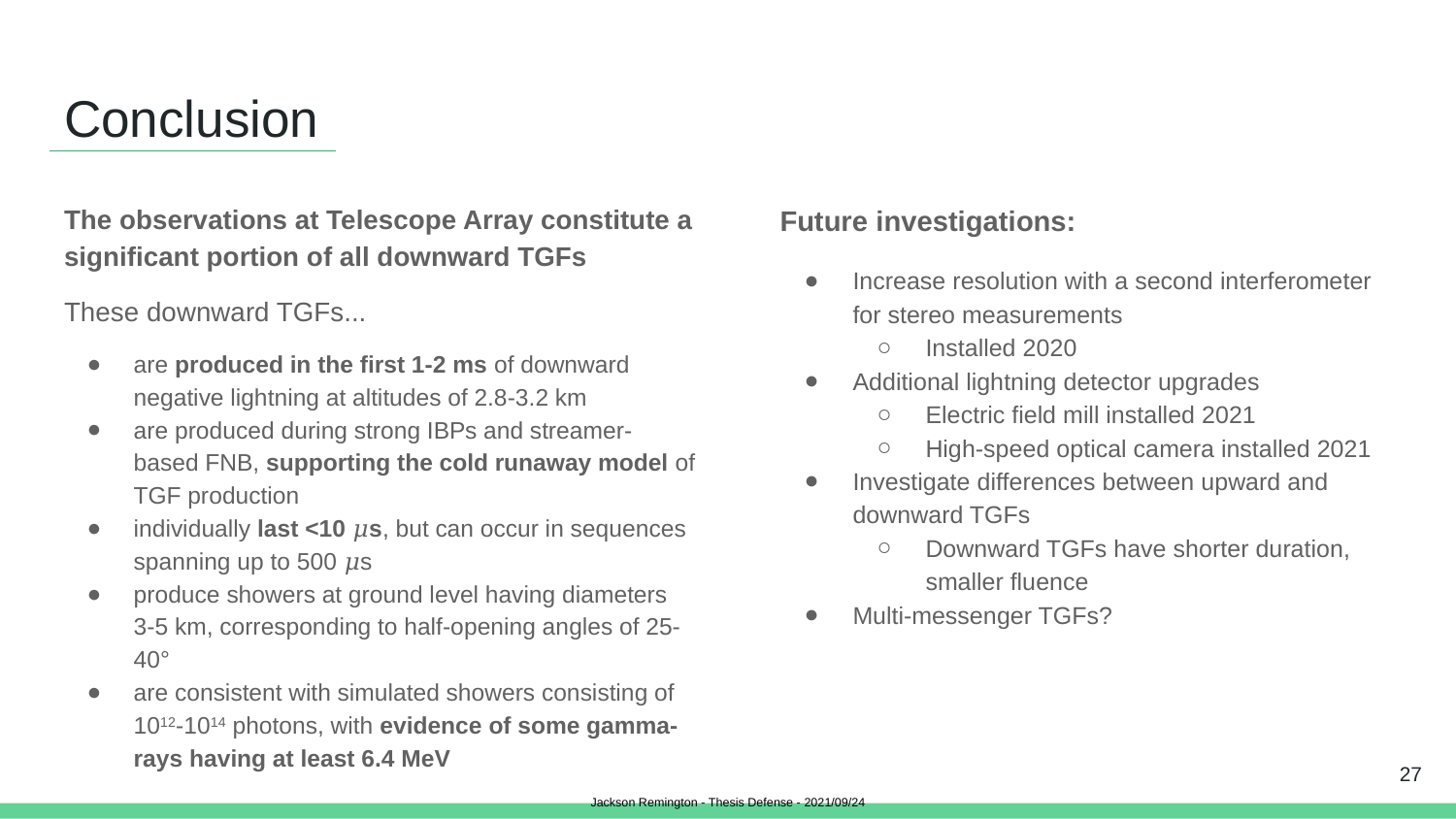

# Conclusion
The observations at Telescope Array constitute a significant portion of all downward TGFs
These downward TGFs...
are produced in the first 1-2 ms of downward negative lightning at altitudes of 2.8-3.2 km
are produced during strong IBPs and streamer-based FNB, supporting the cold runaway model of TGF production
individually last <10 𝜇s, but can occur in sequences spanning up to 500 𝜇s
produce showers at ground level having diameters 3-5 km, corresponding to half-opening angles of 25-40°
are consistent with simulated showers consisting of 1012-1014 photons, with evidence of some gamma-rays having at least 6.4 MeV

Future investigations:
Increase resolution with a second interferometer for stereo measurements
Installed 2020
Additional lightning detector upgrades
Electric field mill installed 2021
High-speed optical camera installed 2021
Investigate differences between upward and downward TGFs
Downward TGFs have shorter duration, smaller fluence
Multi-messenger TGFs?
27
Jackson Remington - Thesis Defense - 2021/09/24